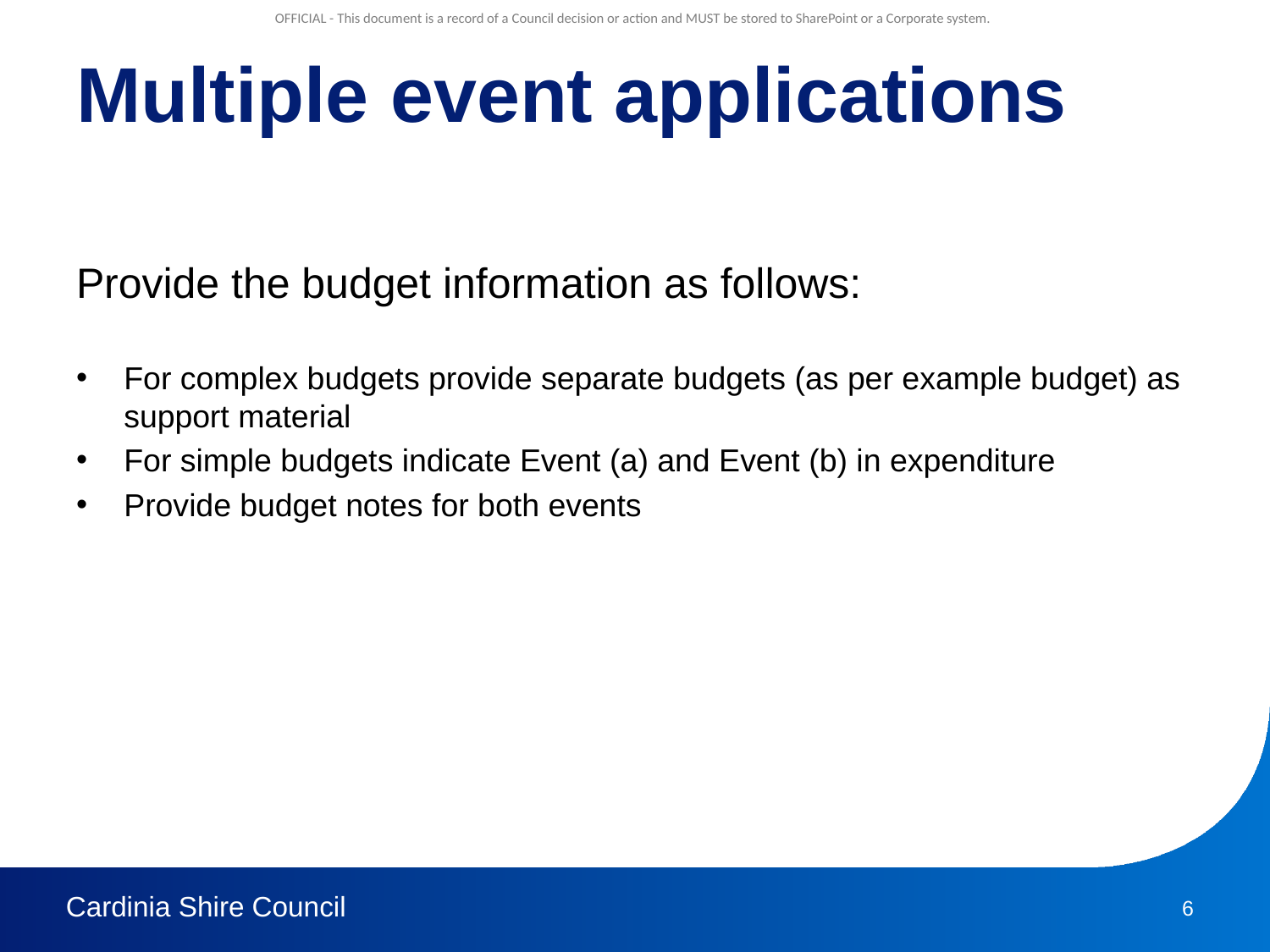

# Multiple event applications
Provide the budget information as follows:

For complex budgets provide separate budgets (as per example budget) as support material
For simple budgets indicate Event (a) and Event (b) in expenditure
Provide budget notes for both events
6